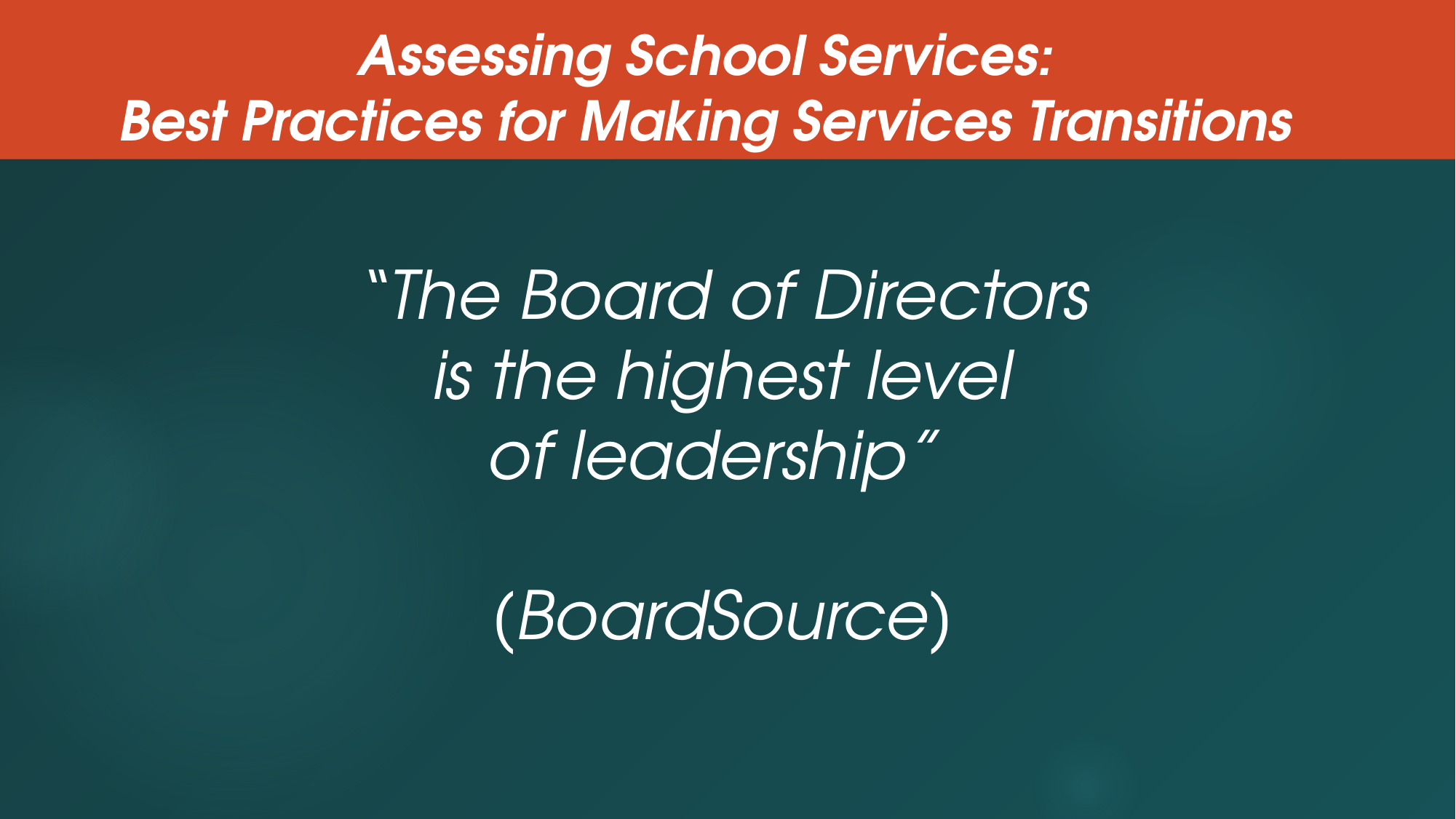

Assessing School Services:
Best Practices for Making Services Transitions

“The Board of Directors
 is the highest level
of leadership”

(BoardSource)